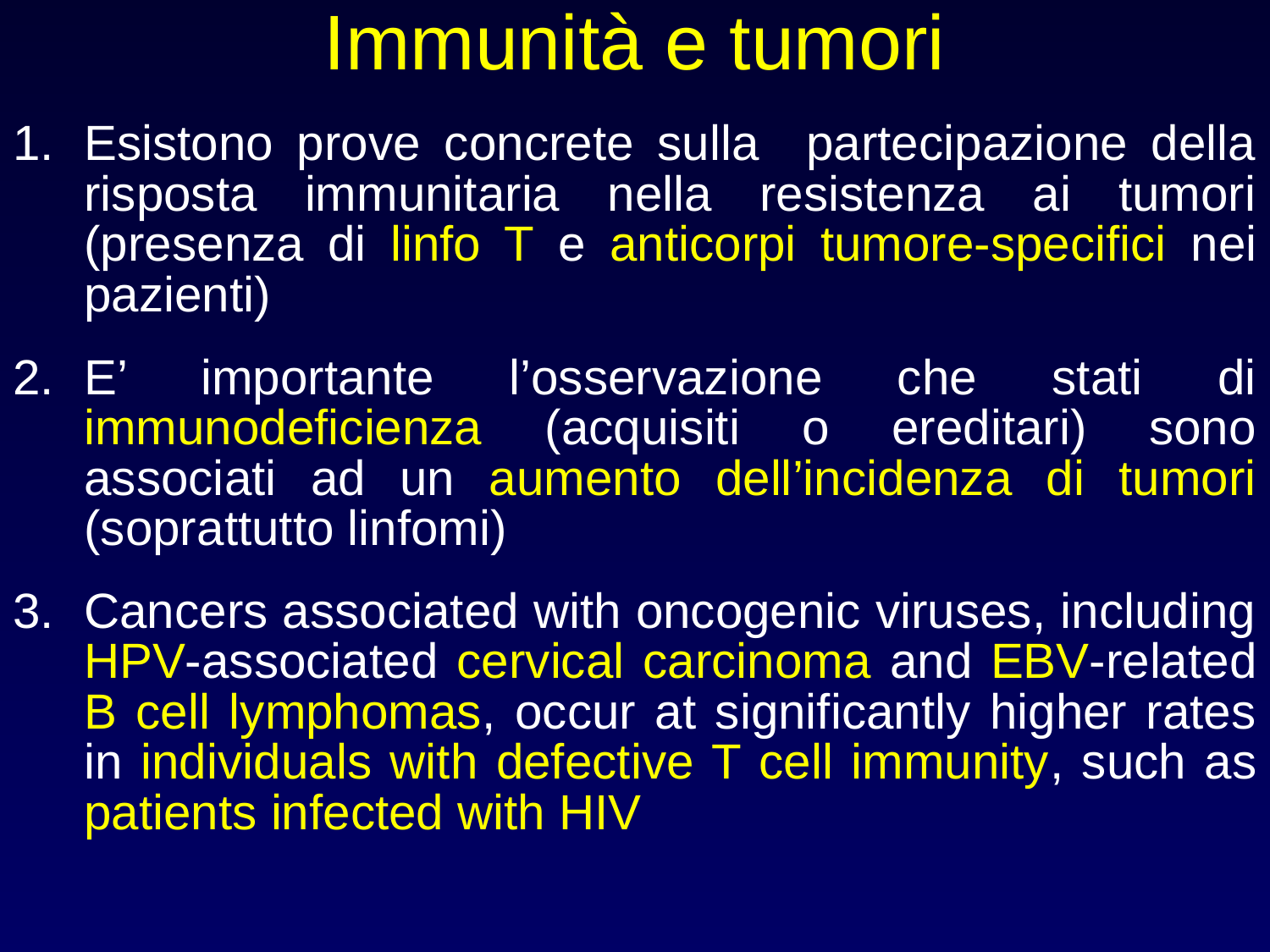

# Immunità e tumori
Esistono prove concrete sulla  partecipazione della risposta immunitaria nella resistenza ai tumori (presenza di linfo T e anticorpi tumore-specifici nei pazienti)

E’ importante l’osservazione che stati di immunodeficienza (acquisiti o ereditari) sono associati ad un aumento dell’incidenza di tumori (soprattutto linfomi)

Cancers associated with oncogenic viruses, including HPV-associated cervical carcinoma and EBV-related B cell lymphomas, occur at significantly higher rates in individuals with defective T cell immunity, such as patients infected with HIV